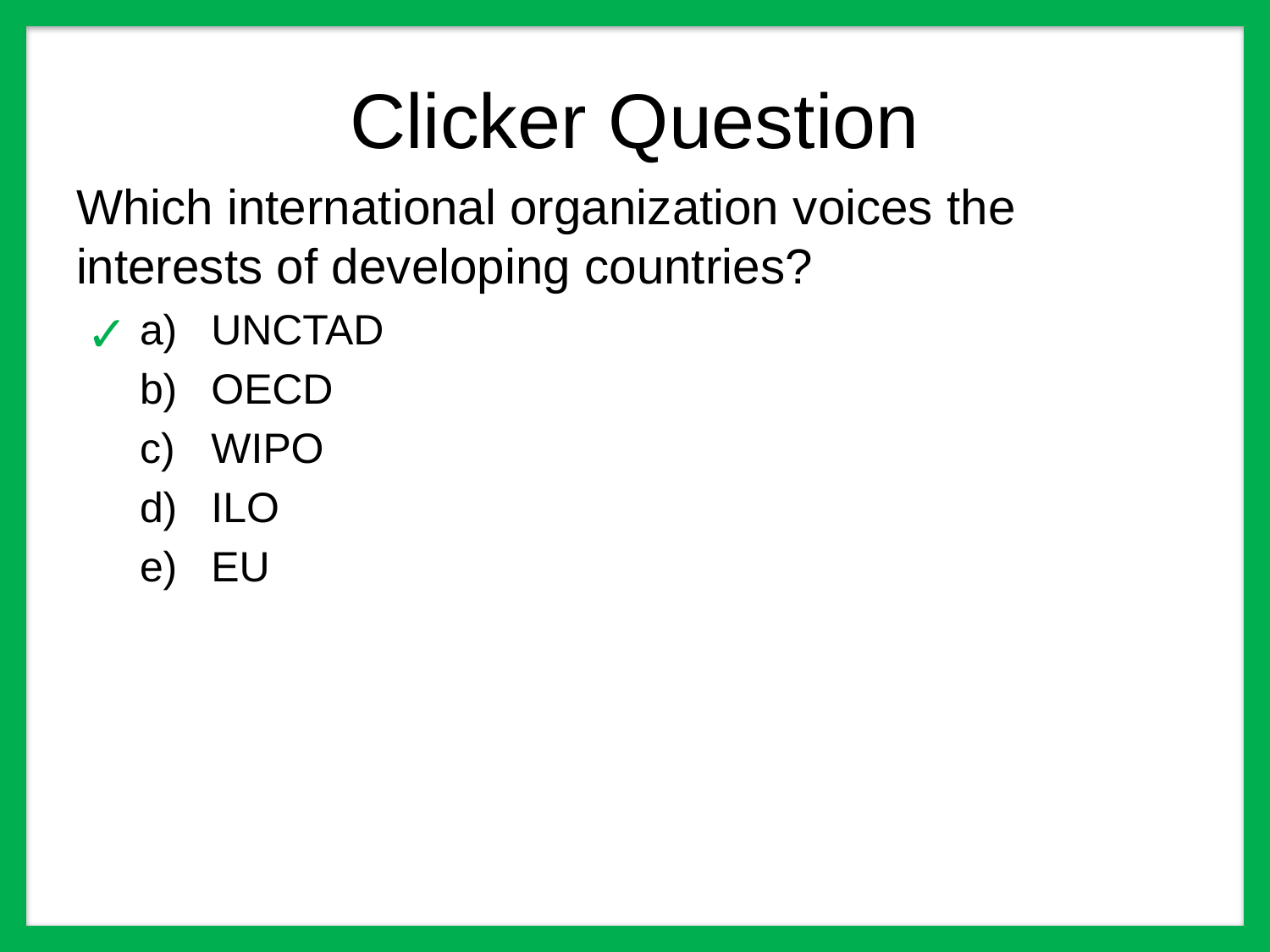

# Clicker Question
Which international organization voices the interests of developing countries?
UNCTAD
OECD
WIPO
ILO
EU

✓